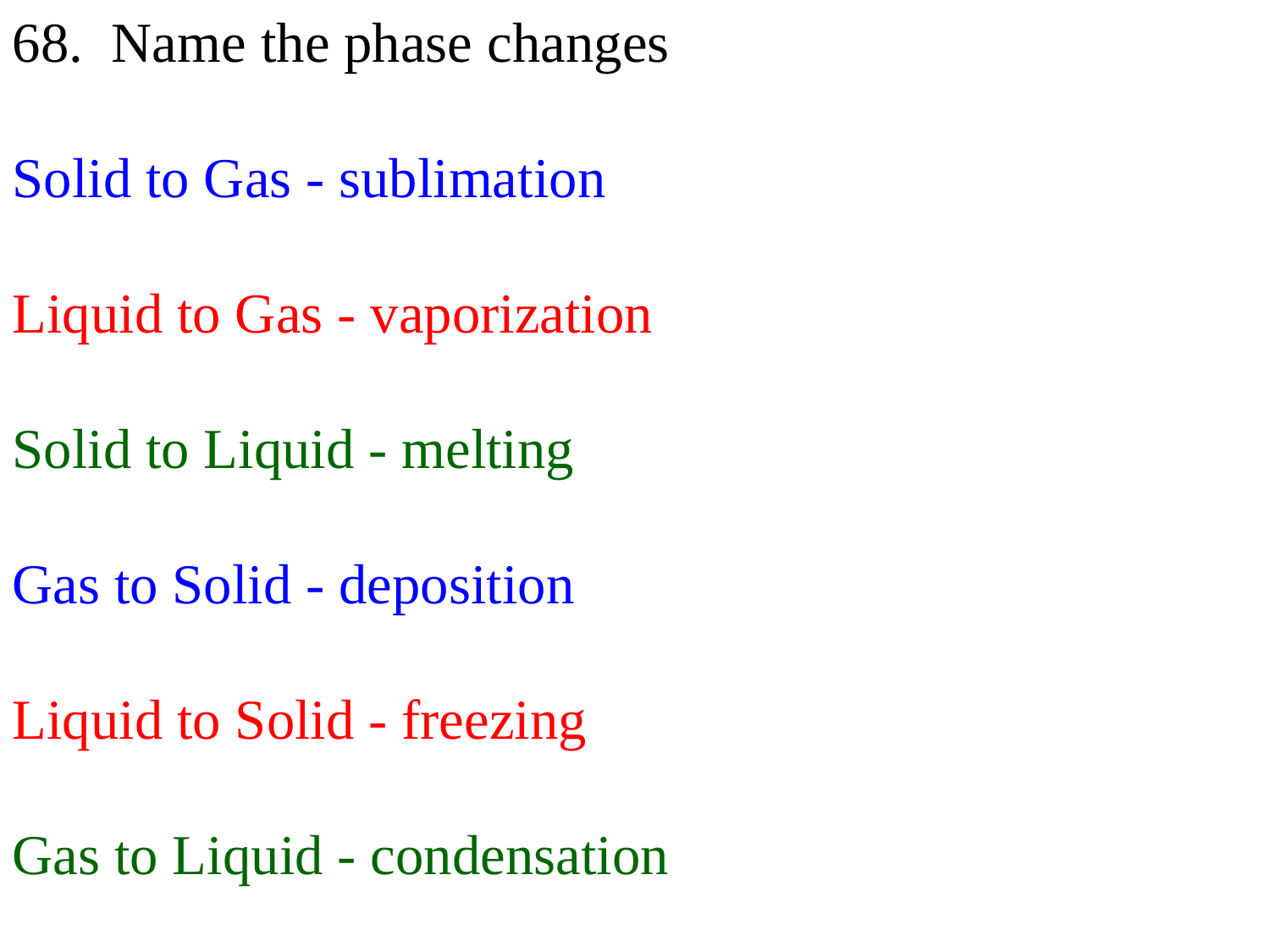

68.  Name the phase changes

Solid to Gas - sublimation

Liquid to Gas - vaporization

Solid to Liquid - melting

Gas to Solid - deposition

Liquid to Solid - freezing

Gas to Liquid - condensation